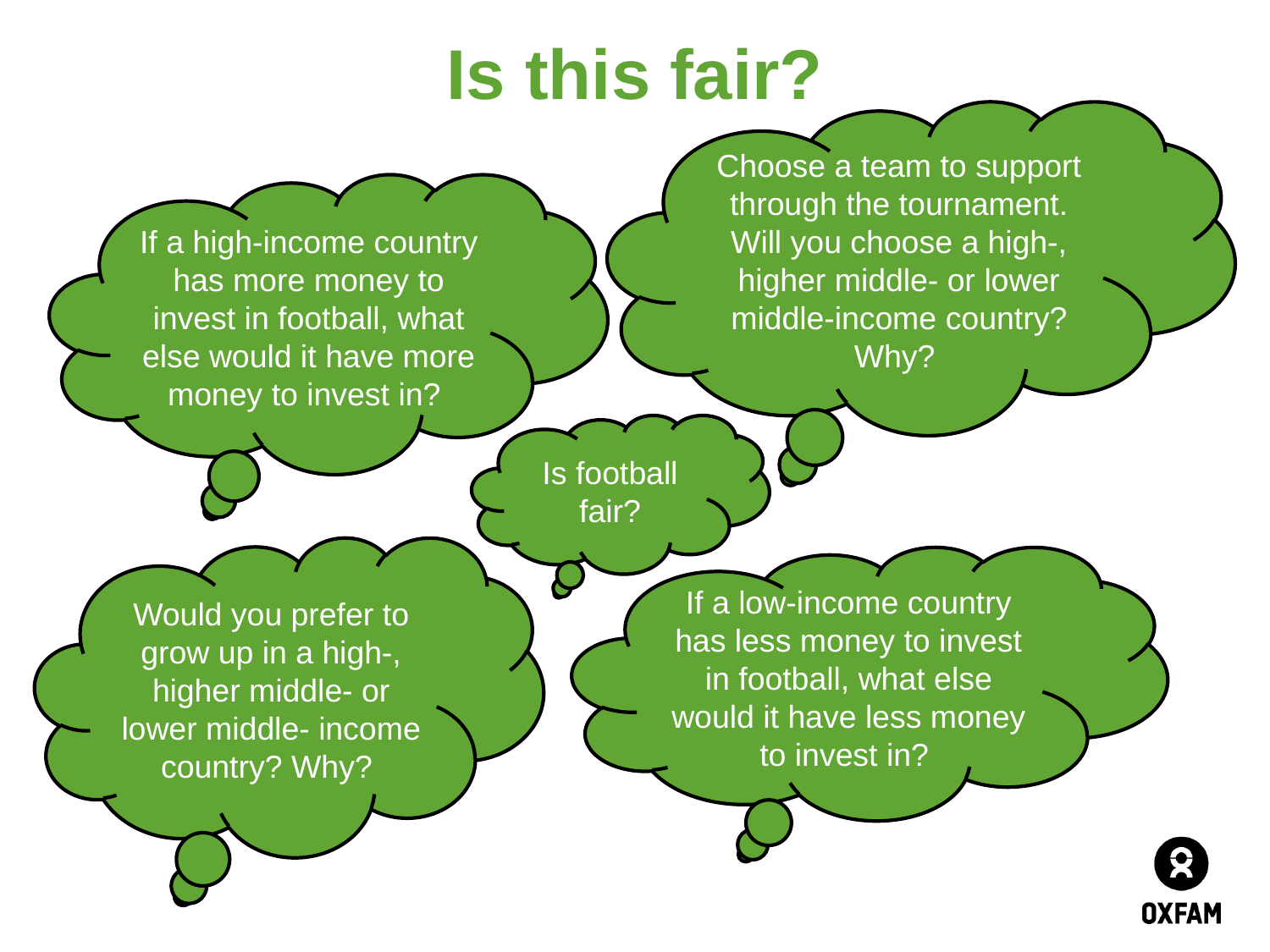

# Is this fair?
Choose a team to support through the tournament.
Will you choose a high-, higher middle- or lower middle-income country? Why?
If a high-income country has more money to invest in football, what else would it have more money to invest in?
Is football fair?
Would you prefer to grow up in a high-, higher middle- or lower middle- income country? Why?
If a low-income country has less money to invest in football, what else would it have less money to invest in?